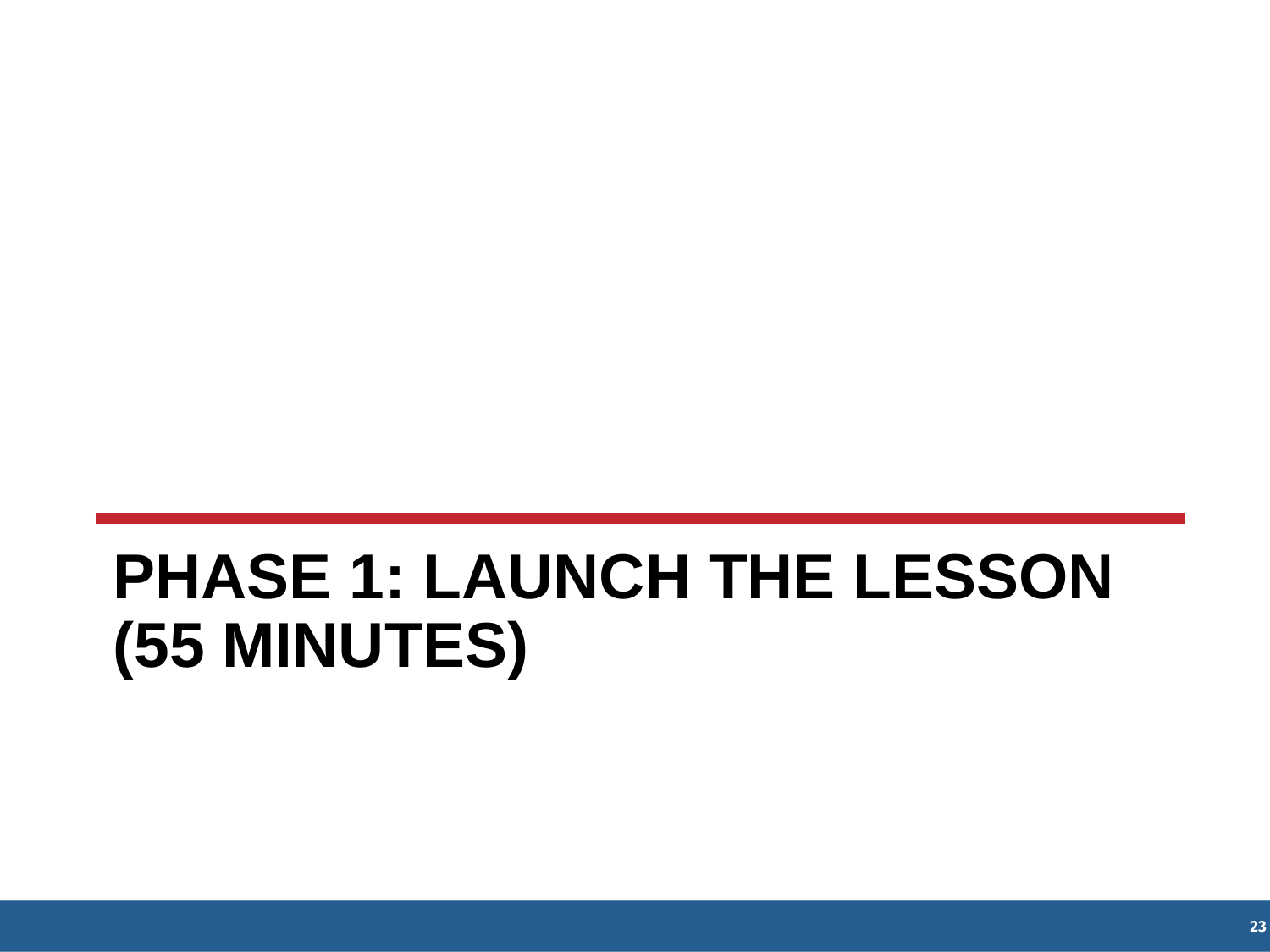

# Phase 1: LAUNCH the lesson (55 minutes)